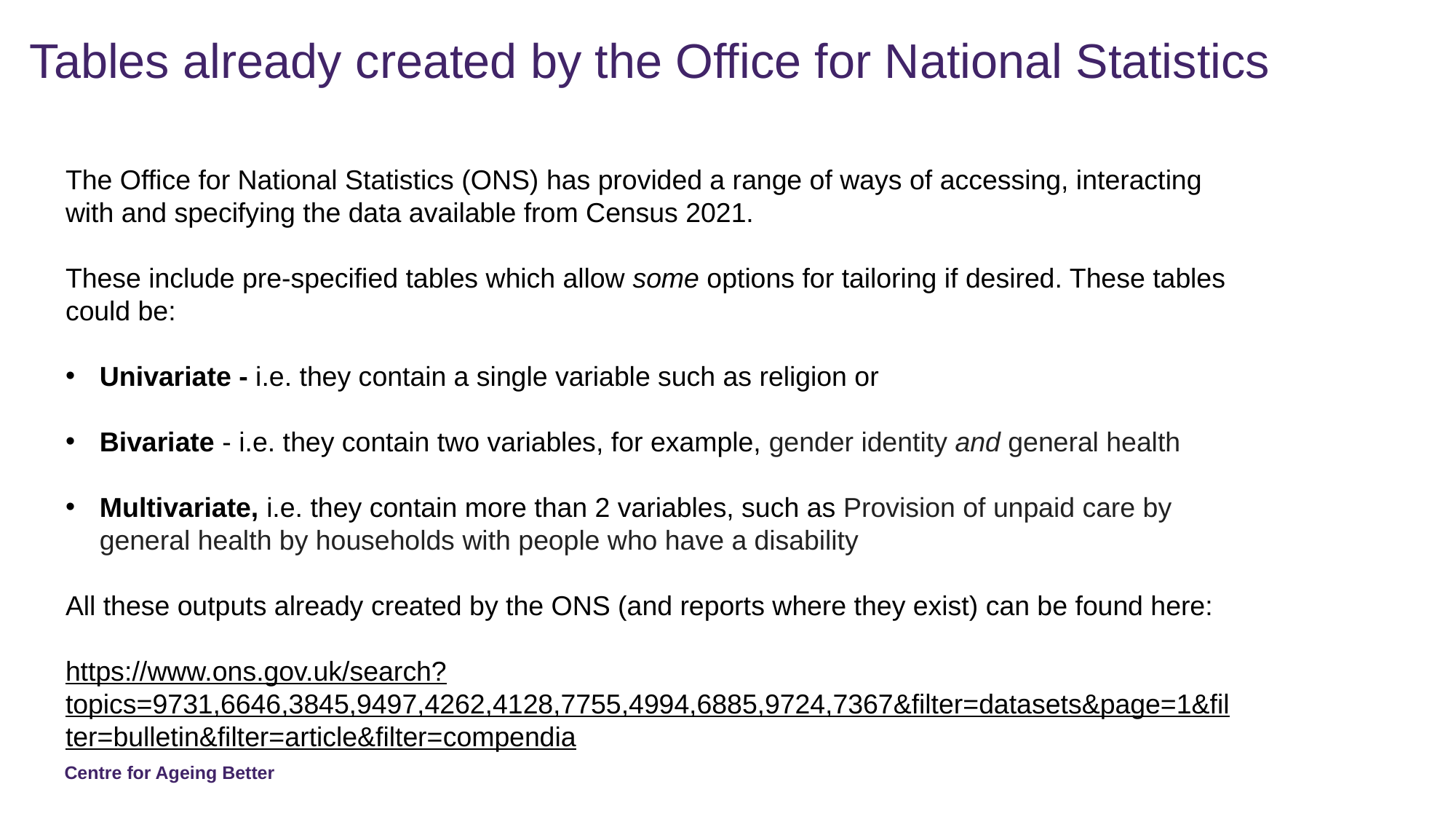

Tables already created by the Office for National Statistics
The Office for National Statistics (ONS) has provided a range of ways of accessing, interacting with and specifying the data available from Census 2021.

These include pre-specified tables which allow some options for tailoring if desired. These tables could be:

Univariate - i.e. they contain a single variable such as religion or

Bivariate - i.e. they contain two variables, for example, gender identity and general health

Multivariate, i.e. they contain more than 2 variables, such as Provision of unpaid care by general health by households with people who have a disability

All these outputs already created by the ONS (and reports where they exist) can be found here:

https://www.ons.gov.uk/search?topics=9731,6646,3845,9497,4262,4128,7755,4994,6885,9724,7367&filter=datasets&page=1&filter=bulletin&filter=article&filter=compendia